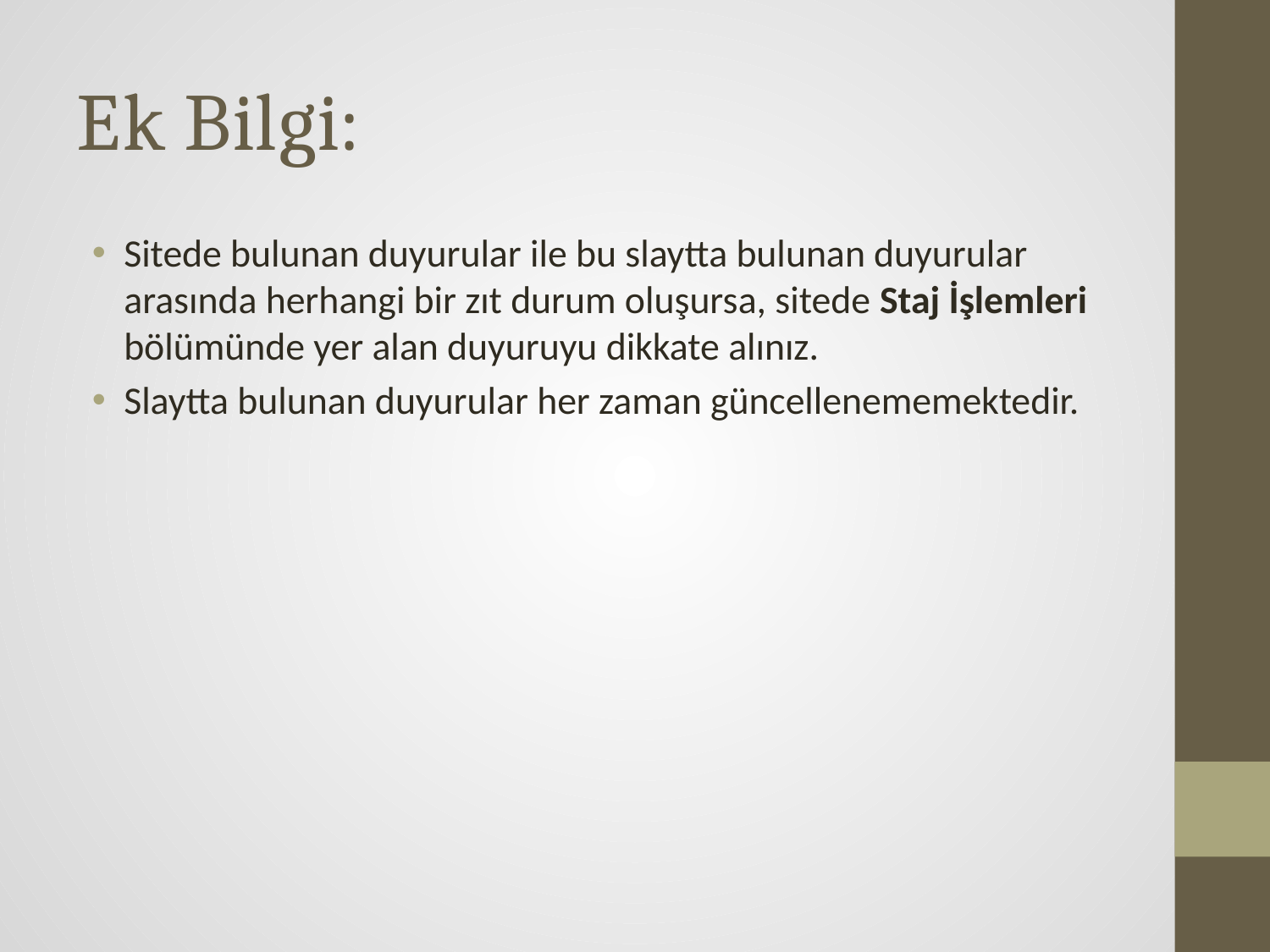

# Ek Bilgi:
Sitede bulunan duyurular ile bu slaytta bulunan duyurular arasında herhangi bir zıt durum oluşursa, sitede Staj İşlemleri bölümünde yer alan duyuruyu dikkate alınız.
Slaytta bulunan duyurular her zaman güncellenememektedir.